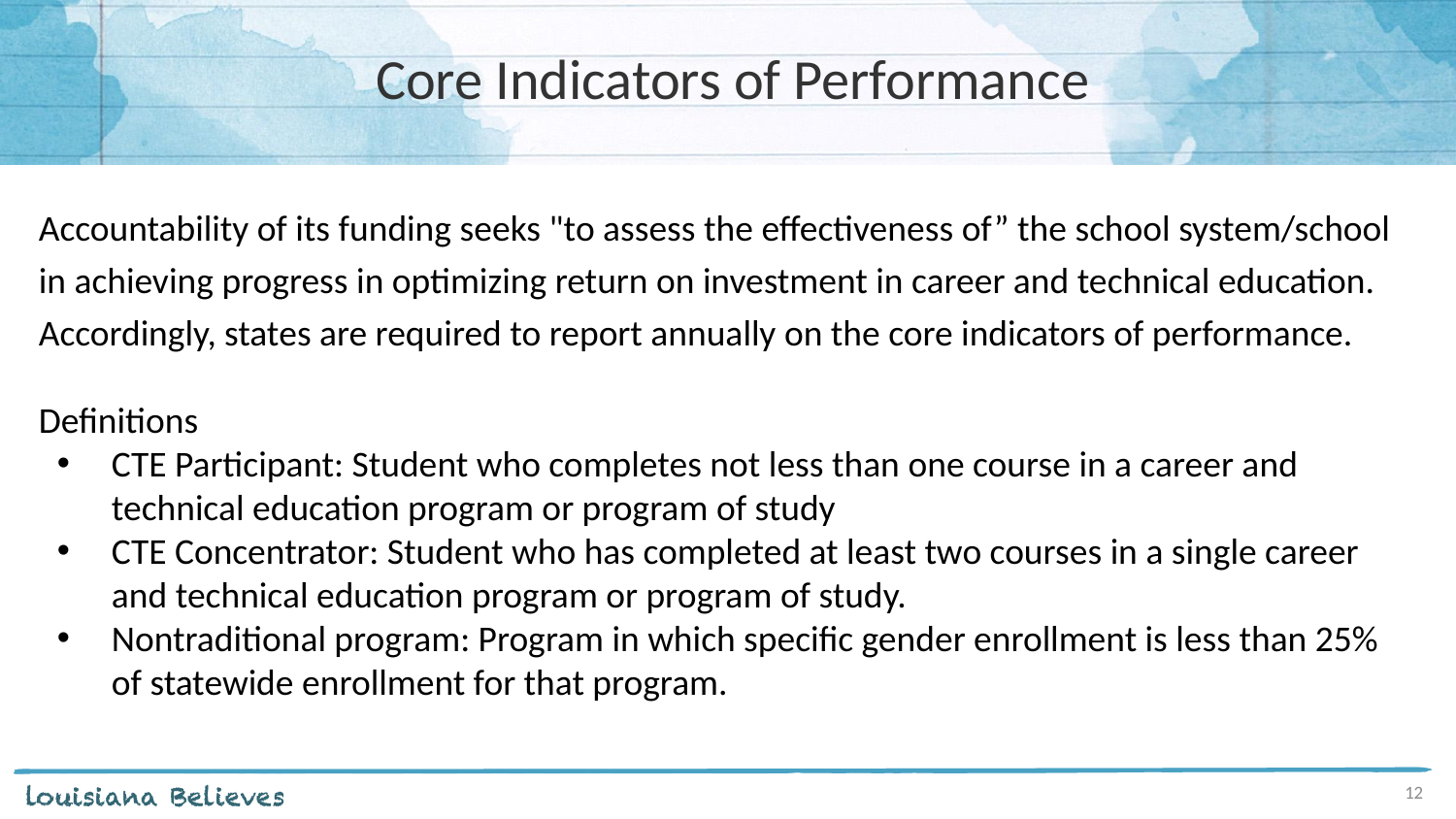

# Core Indicators of Performance
Accountability of its funding seeks "to assess the effectiveness of” the school system/school in achieving progress in optimizing return on investment in career and technical education. Accordingly, states are required to report annually on the core indicators of performance.

Definitions
CTE Participant: Student who completes not less than one course in a career and technical education program or program of study
CTE Concentrator: Student who has completed at least two courses in a single career and technical education program or program of study.
Nontraditional program: Program in which specific gender enrollment is less than 25% of statewide enrollment for that program.